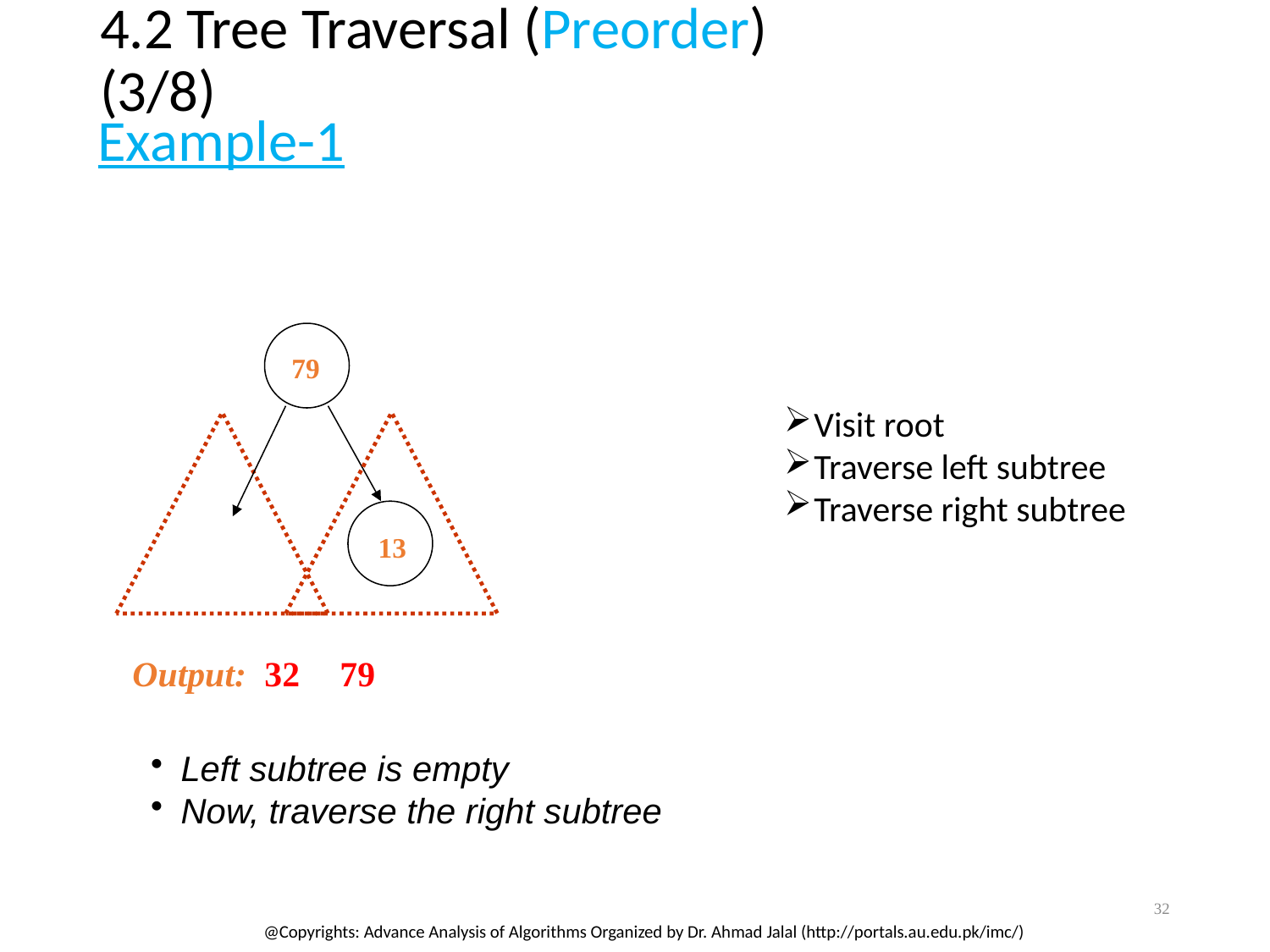

# 4.2 Tree Traversal (Preorder)                      (3/8)
Example-1

79
Visit root
Traverse left subtree
Traverse right subtree

13
Output:  32
79
Left subtree is empty
Now, traverse the right subtree
32
@Copyrights: Advance Analysis of Algorithms Organized by Dr. Ahmad Jalal (http://portals.au.edu.pk/imc/)